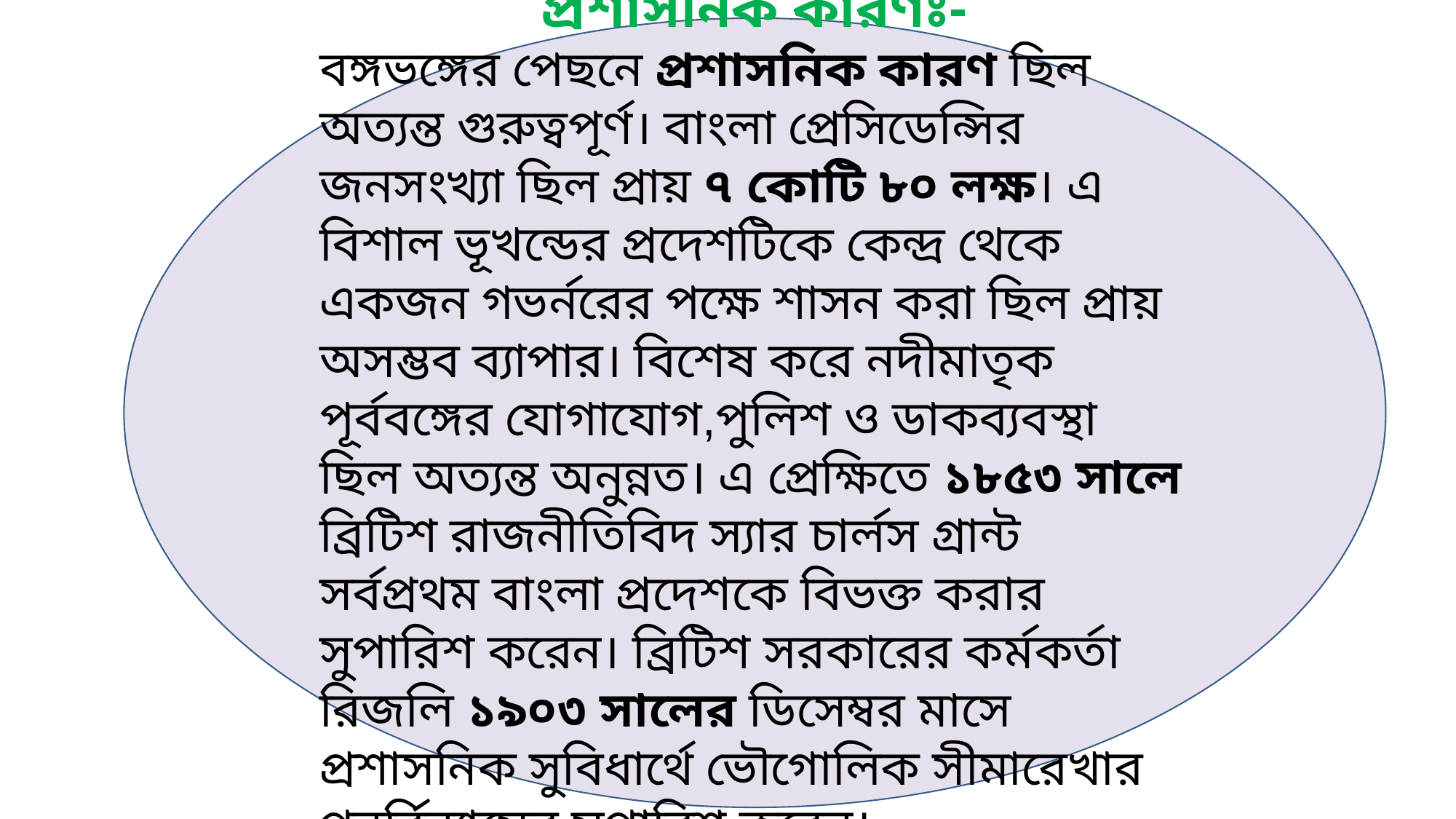

প্রশাসনিক কারণঃ-
বঙ্গভঙ্গের পেছনে প্রশাসনিক কারণ ছিল অত্যন্ত গুরুত্বপূর্ণ। বাংলা প্রেসিডেন্সির জনসংখ্যা ছিল প্রায় ৭ কোটি ৮০ লক্ষ। এ বিশাল ভূখন্ডের প্রদেশটিকে কেন্দ্র থেকে একজন গভর্নরের পক্ষে শাসন করা ছিল প্রায় অসম্ভব ব্যাপার। বিশেষ করে নদীমাতৃক পূর্ববঙ্গের যোগাযোগ,পুলিশ ও ডাকব্যবস্থা ছিল অত্যন্ত অনুন্নত। এ প্রেক্ষিতে ১৮৫৩ সালে ব্রিটিশ রাজনীতিবিদ স্যার চার্লস গ্রান্ট সর্বপ্রথম বাংলা প্রদেশকে বিভক্ত করার সুপারিশ করেন। ব্রিটিশ সরকারের কর্মকর্তা রিজলি ১৯০৩ সালের ডিসেম্বর মাসে প্রশাসনিক সুবিধার্থে ভৌগোলিক সীমারেখার পুনর্বিন্যাসের সুপারিশ করেন।